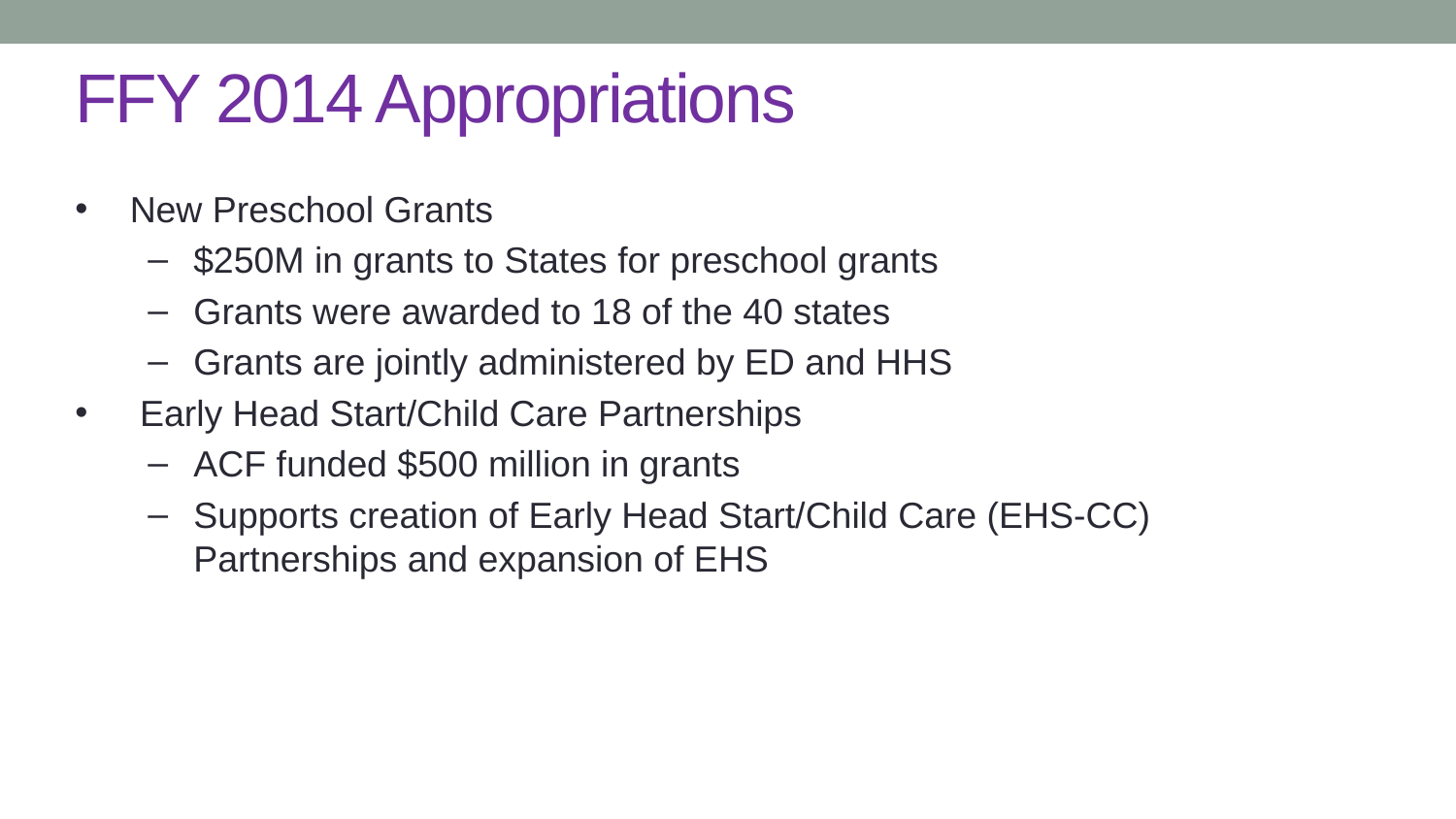

# FFY 2014 Appropriations
New Preschool Grants
$250M in grants to States for preschool grants
Grants were awarded to 18 of the 40 states
Grants are jointly administered by ED and HHS
 Early Head Start/Child Care Partnerships
ACF funded $500 million in grants
Supports creation of Early Head Start/Child Care (EHS-CC) Partnerships and expansion of EHS